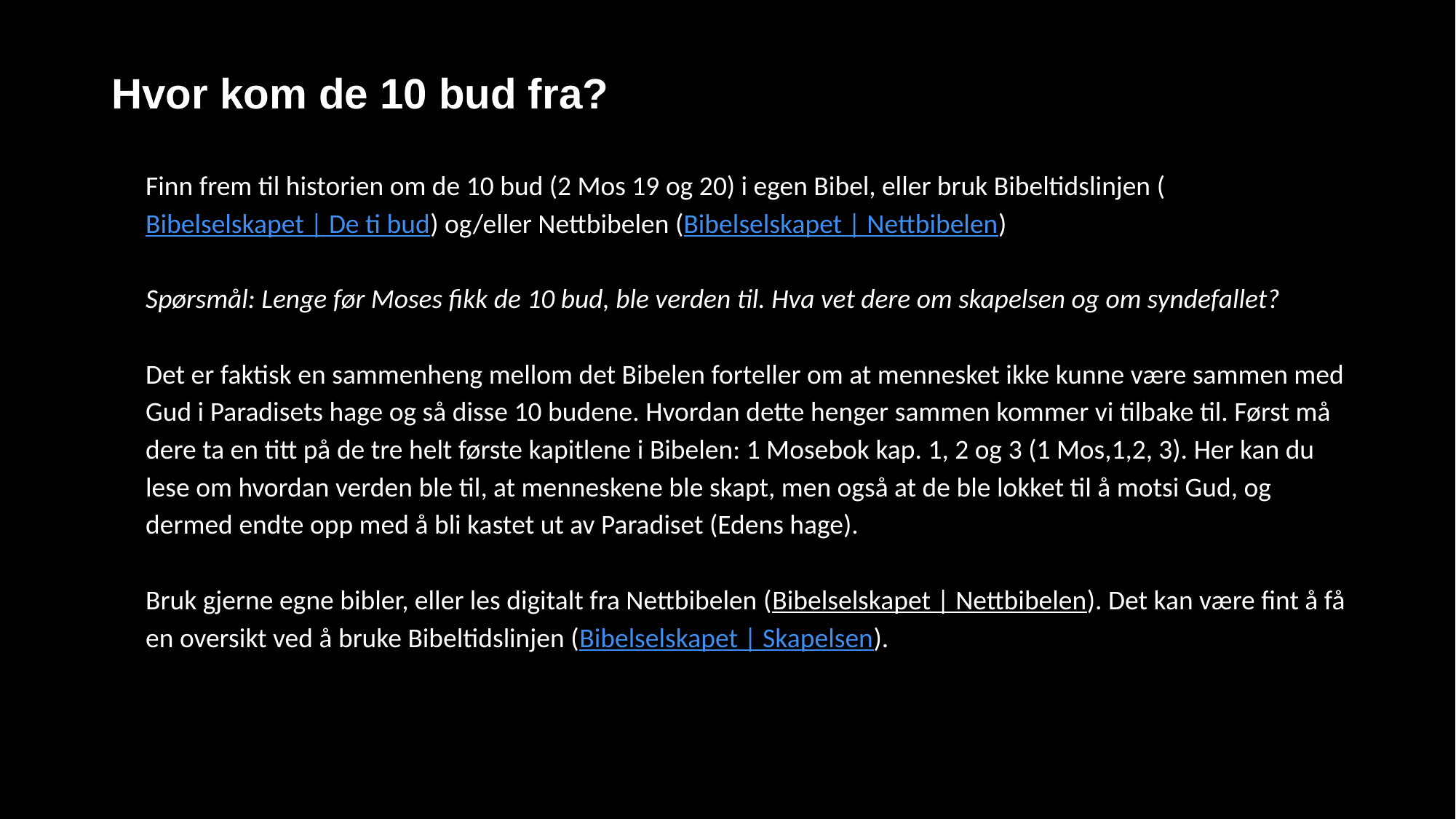

Hvor kom de 10 bud fra?
Finn frem til historien om de 10 bud (2 Mos 19 og 20) i egen Bibel, eller bruk Bibeltidslinjen (Bibelselskapet | De ti bud) og/eller Nettbibelen (Bibelselskapet | Nettbibelen)

Spørsmål: Lenge før Moses fikk de 10 bud, ble verden til. Hva vet dere om skapelsen og om syndefallet?

Det er faktisk en sammenheng mellom det Bibelen forteller om at mennesket ikke kunne være sammen med Gud i Paradisets hage og så disse 10 budene. Hvordan dette henger sammen kommer vi tilbake til. Først må dere ta en titt på de tre helt første kapitlene i Bibelen: 1 Mosebok kap. 1, 2 og 3 (1 Mos,1,2, 3). Her kan du lese om hvordan verden ble til, at menneskene ble skapt, men også at de ble lokket til å motsi Gud, og dermed endte opp med å bli kastet ut av Paradiset (Edens hage).

Bruk gjerne egne bibler, eller les digitalt fra Nettbibelen (Bibelselskapet | Nettbibelen). Det kan være fint å få en oversikt ved å bruke Bibeltidslinjen (Bibelselskapet | Skapelsen).